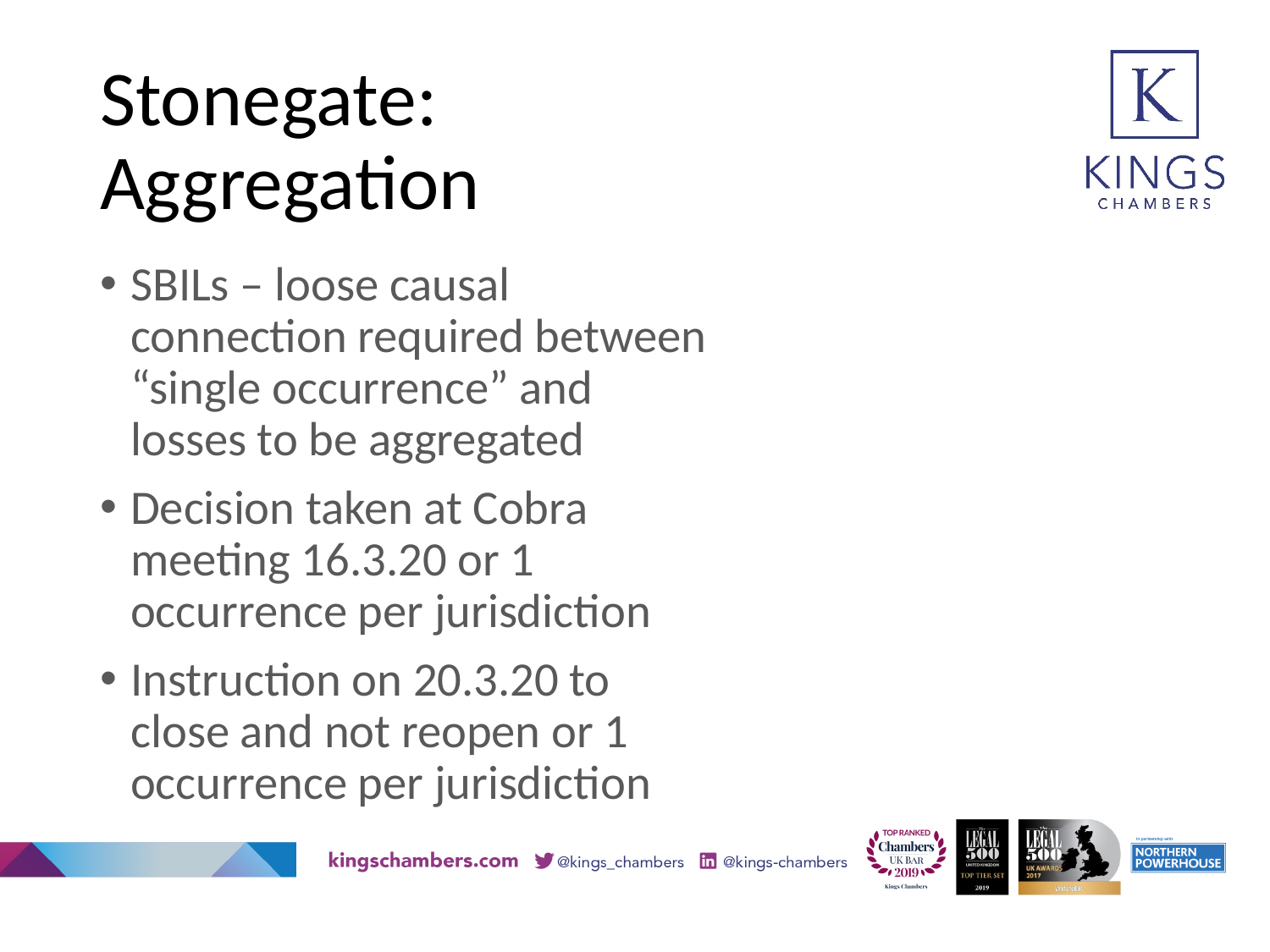

# Stonegate: Aggregation
SBILs – loose causal connection required between “single occurrence” and losses to be aggregated
Decision taken at Cobra meeting 16.3.20 or 1 occurrence per jurisdiction
Instruction on 20.3.20 to close and not reopen or 1 occurrence per jurisdiction